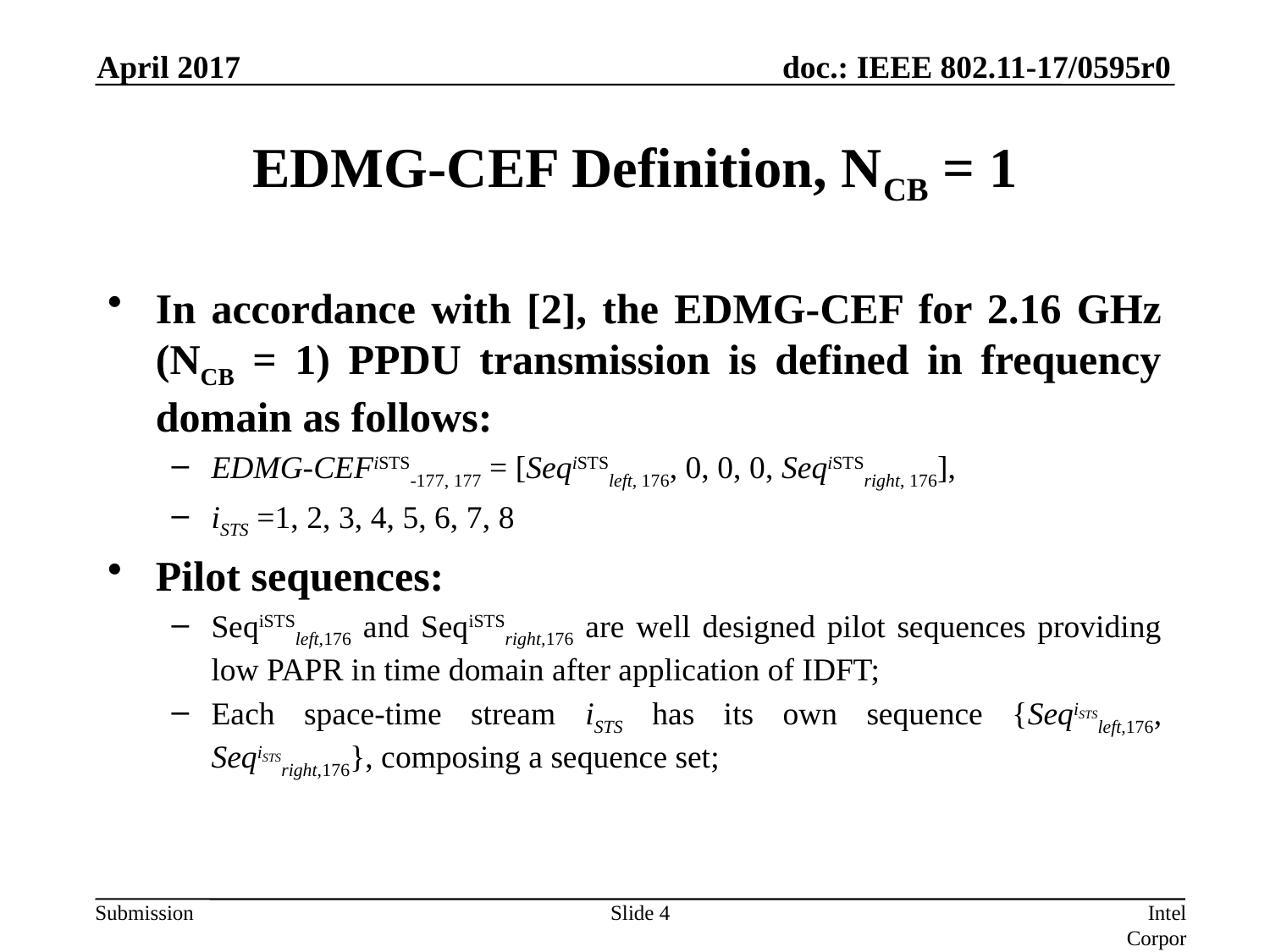

April 2017
# EDMG-CEF Definition, NCB = 1
In accordance with [2], the EDMG-CEF for 2.16 GHz (NCB = 1) PPDU transmission is defined in frequency domain as follows:
EDMG-CEFiSTS-177, 177 = [SeqiSTSleft, 176, 0, 0, 0, SeqiSTSright, 176],
iSTS =1, 2, 3, 4, 5, 6, 7, 8
Pilot sequences:
SeqiSTSleft,176 and SeqiSTSright,176 are well designed pilot sequences providing low PAPR in time domain after application of IDFT;
Each space-time stream iSTS has its own sequence {SeqiSTSleft,176, SeqiSTSright,176}, composing a sequence set;
Slide 4
Intel Corporation